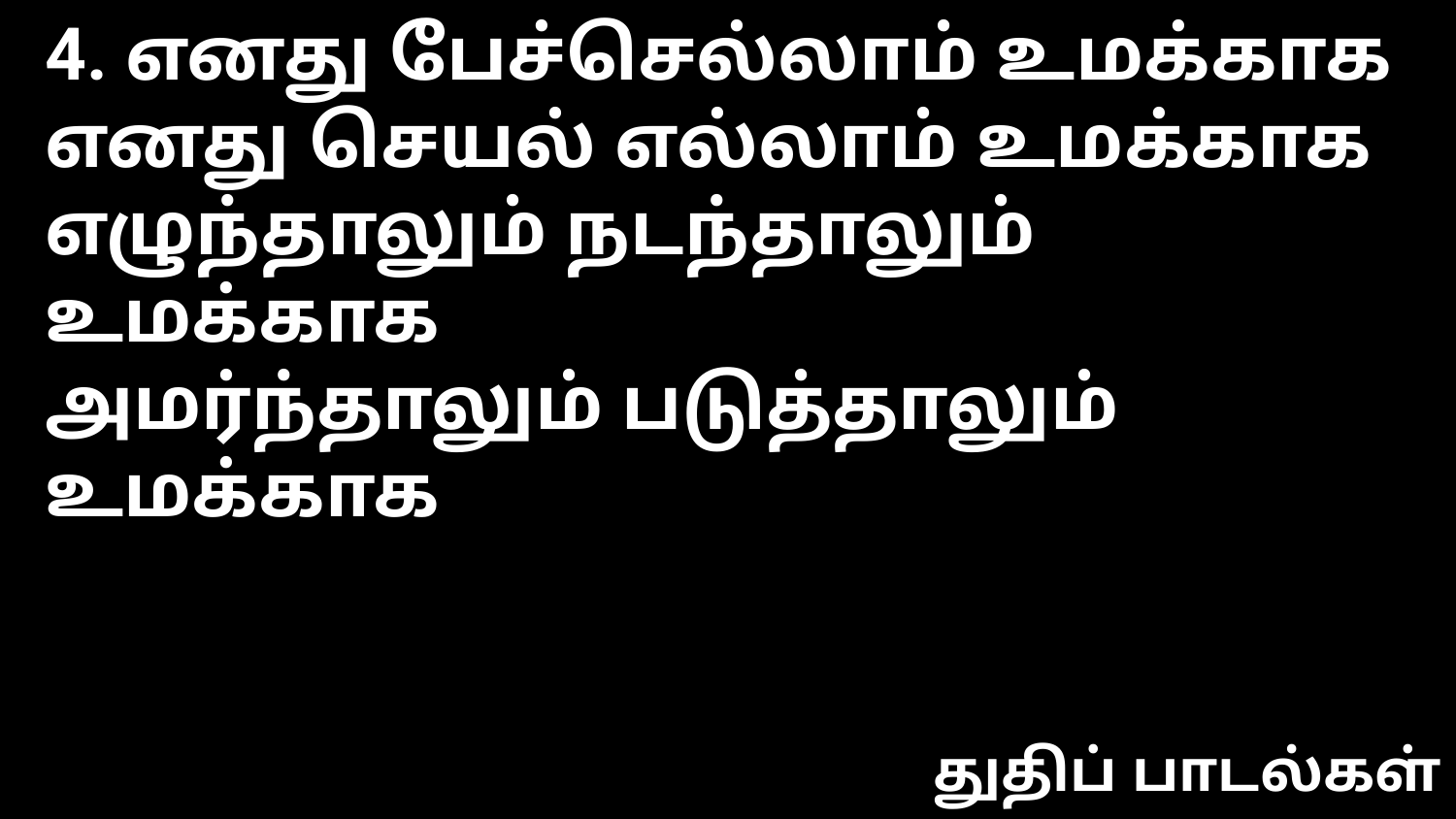

4. எனது பேச்செல்லாம் உமக்காக
எனது செயல் எல்லாம் உமக்காக
எழுந்தாலும் நடந்தாலும் உமக்காக
அமர்ந்தாலும் படுத்தாலும் உமக்காக

துதிப் பாடல்கள்